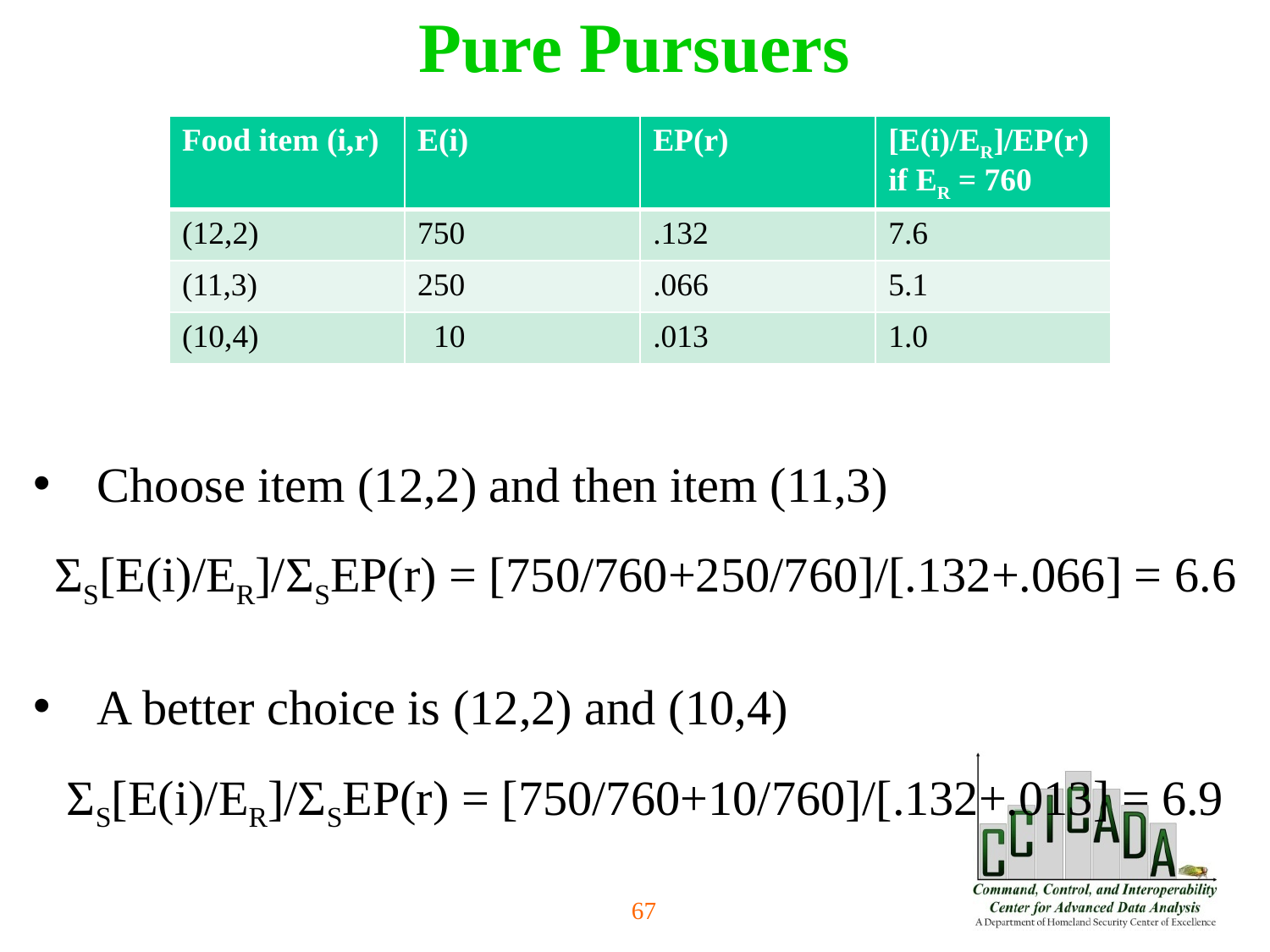

Pure Pursuers

Choose item (12,2) and then item (11,3)

ΣS[E(i)/ER]/ΣSEP(r) = [750/760+250/760]/[.132+.066] = 6.6

A better choice is (12,2) and (10,4)

ΣS[E(i)/ER]/ΣSEP(r) = [750/760+10/760]/[.132+.013] = 6.9

| Food item (i,r) | E(i) | EP(r) | [E(i)/ER]/EP(r) if ER = 760 |
| --- | --- | --- | --- |
| (12,2) | 750 | .132 | 7.6 |
| (11,3) | 250 | .066 | 5.1 |
| (10,4) | 10 | .013 | 1.0 |